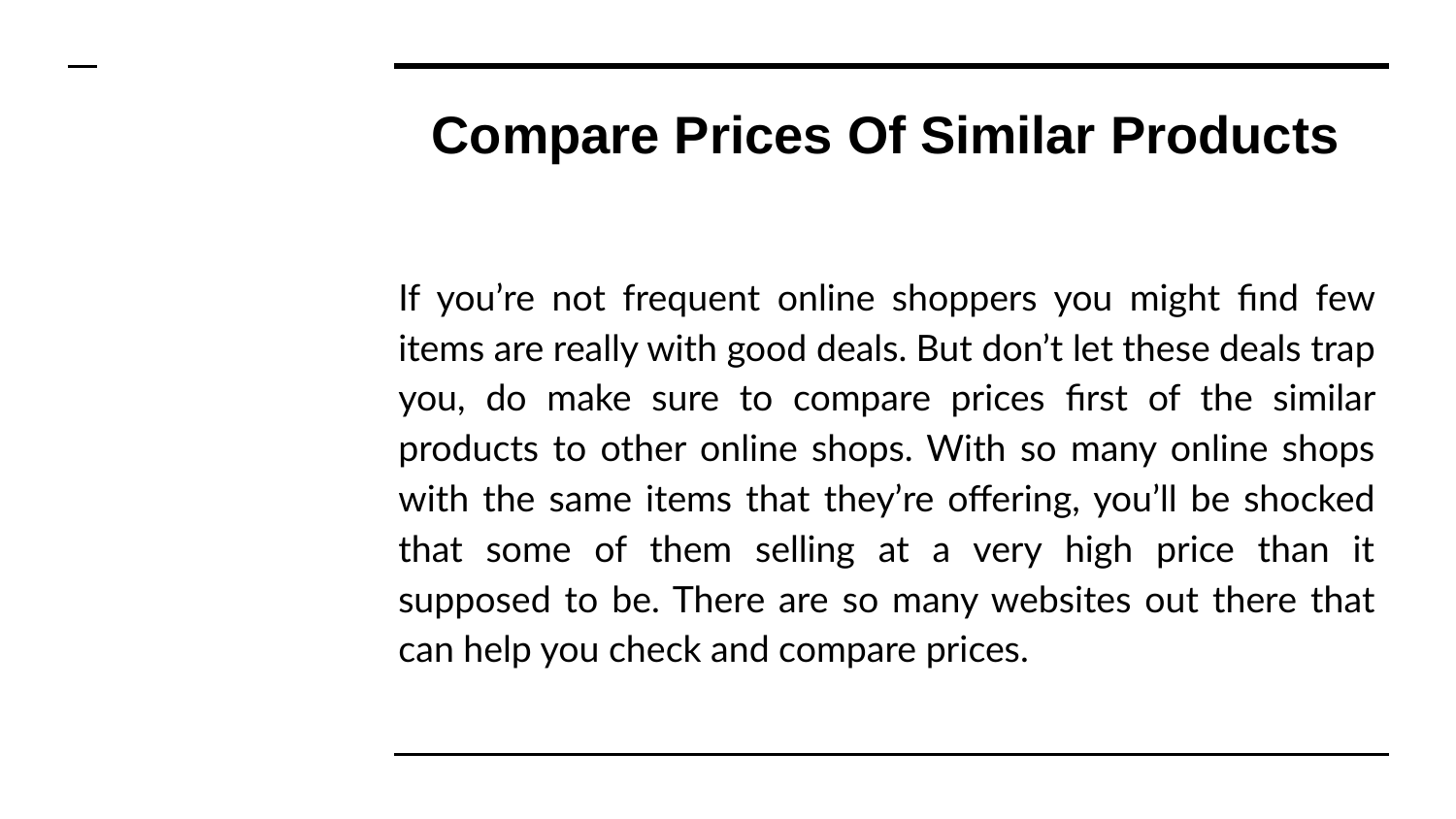

# Compare Prices Of Similar Products
If you’re not frequent online shoppers you might find few items are really with good deals. But don’t let these deals trap you, do make sure to compare prices first of the similar products to other online shops. With so many online shops with the same items that they’re offering, you’ll be shocked that some of them selling at a very high price than it supposed to be. There are so many websites out there that can help you check and compare prices.